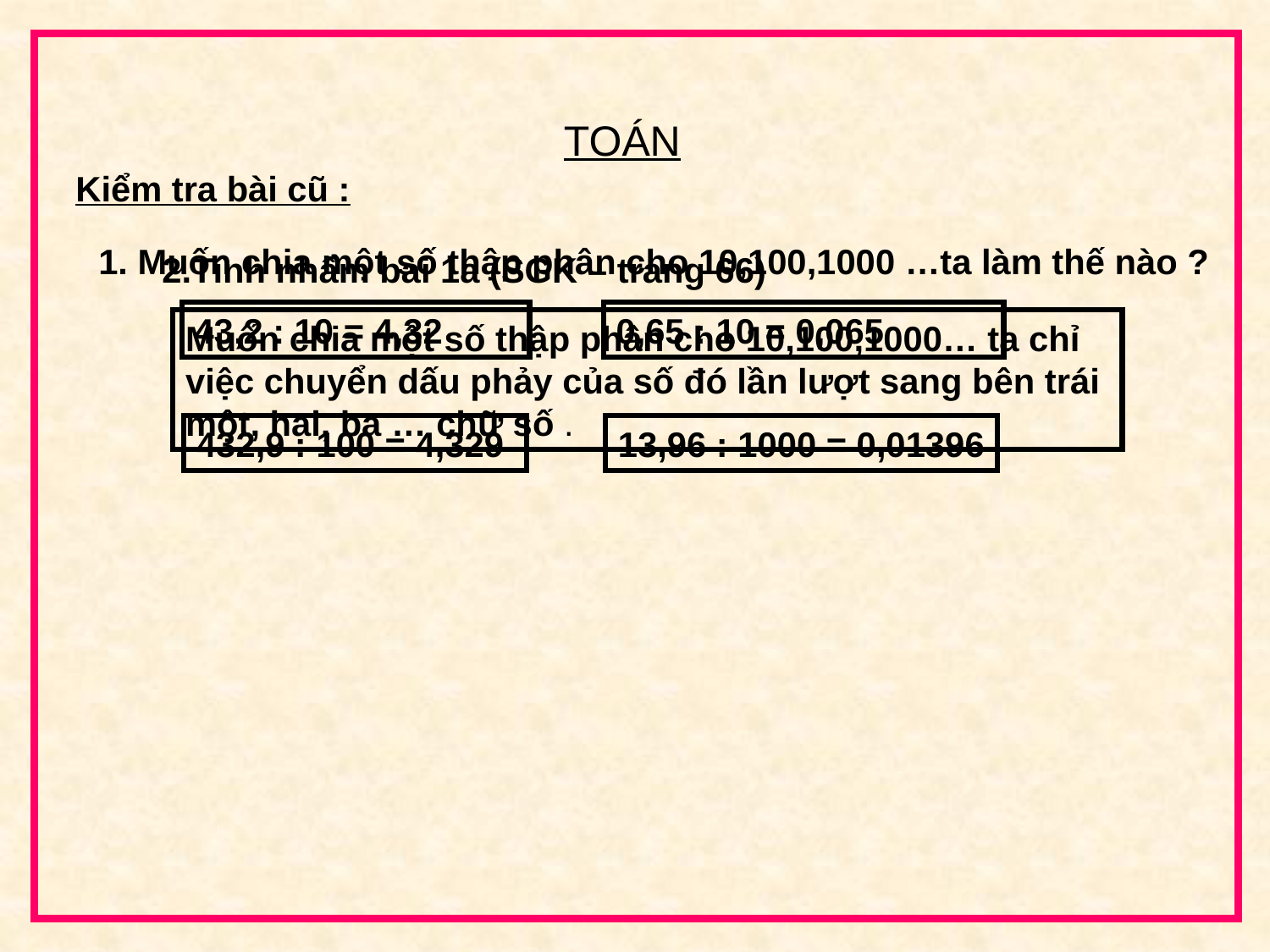

TOÁN
Kiểm tra bài cũ :
1. Muốn chia một số thập phân cho 10,100,1000 …ta làm thế nào ?
2.Tính nhẩm bài 1a (SGK – trang 66)
43,2 : 10 = 4,32
0,65 : 10 = 0,065
Muốn chia một số thập phân cho 10,100,1000… ta chỉ
việc chuyển dấu phảy của số đó lần lượt sang bên trái
một, hai, ba … chữ số .
432,9 : 100 = 4,329
13,96 : 1000 = 0,01396